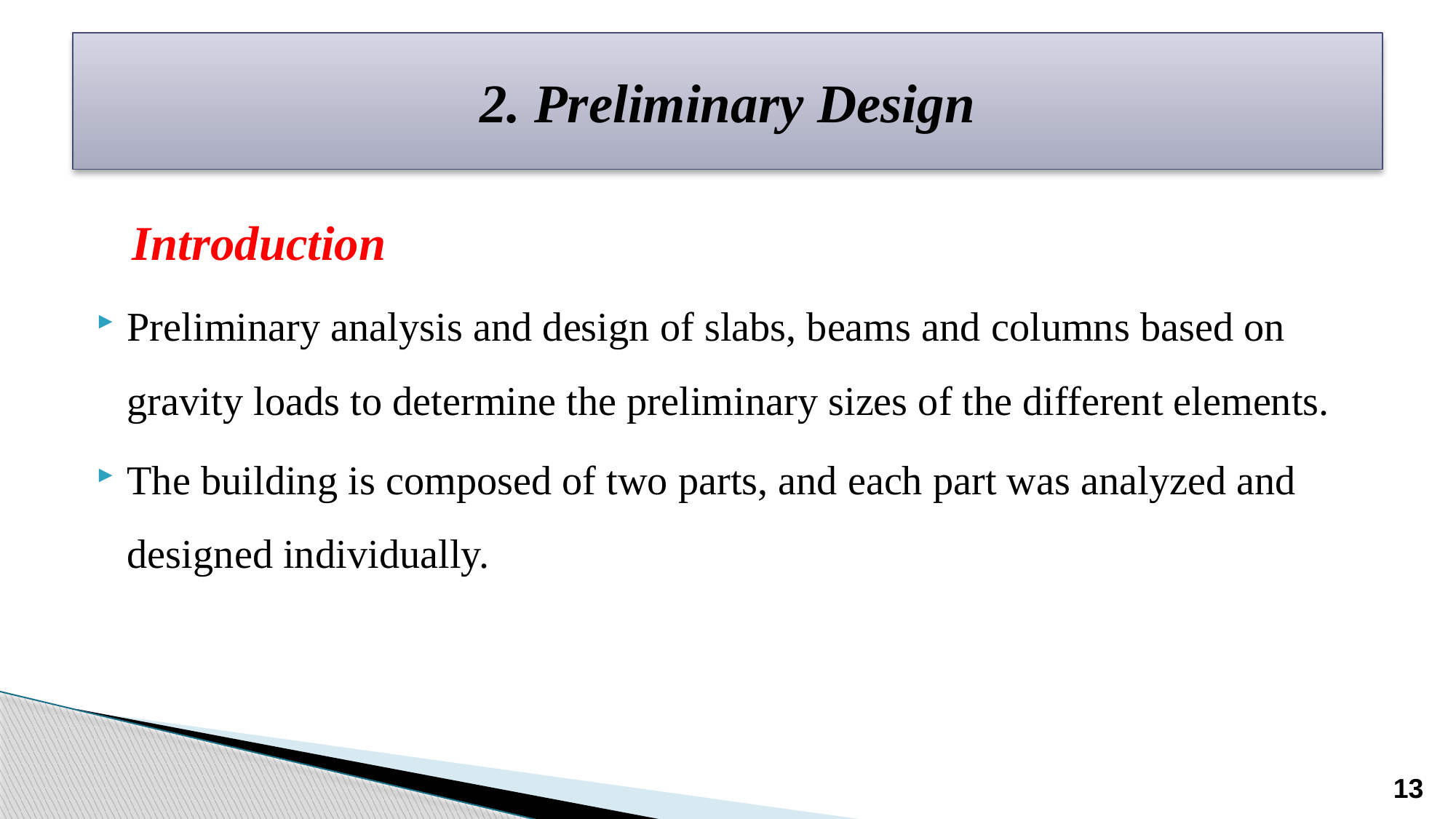

# 2. Preliminary Design
    Introduction
Preliminary analysis and design of slabs, beams and columns based on gravity loads to determine the preliminary sizes of the different elements.
The building is composed of two parts, and each part was analyzed and designed individually.
13